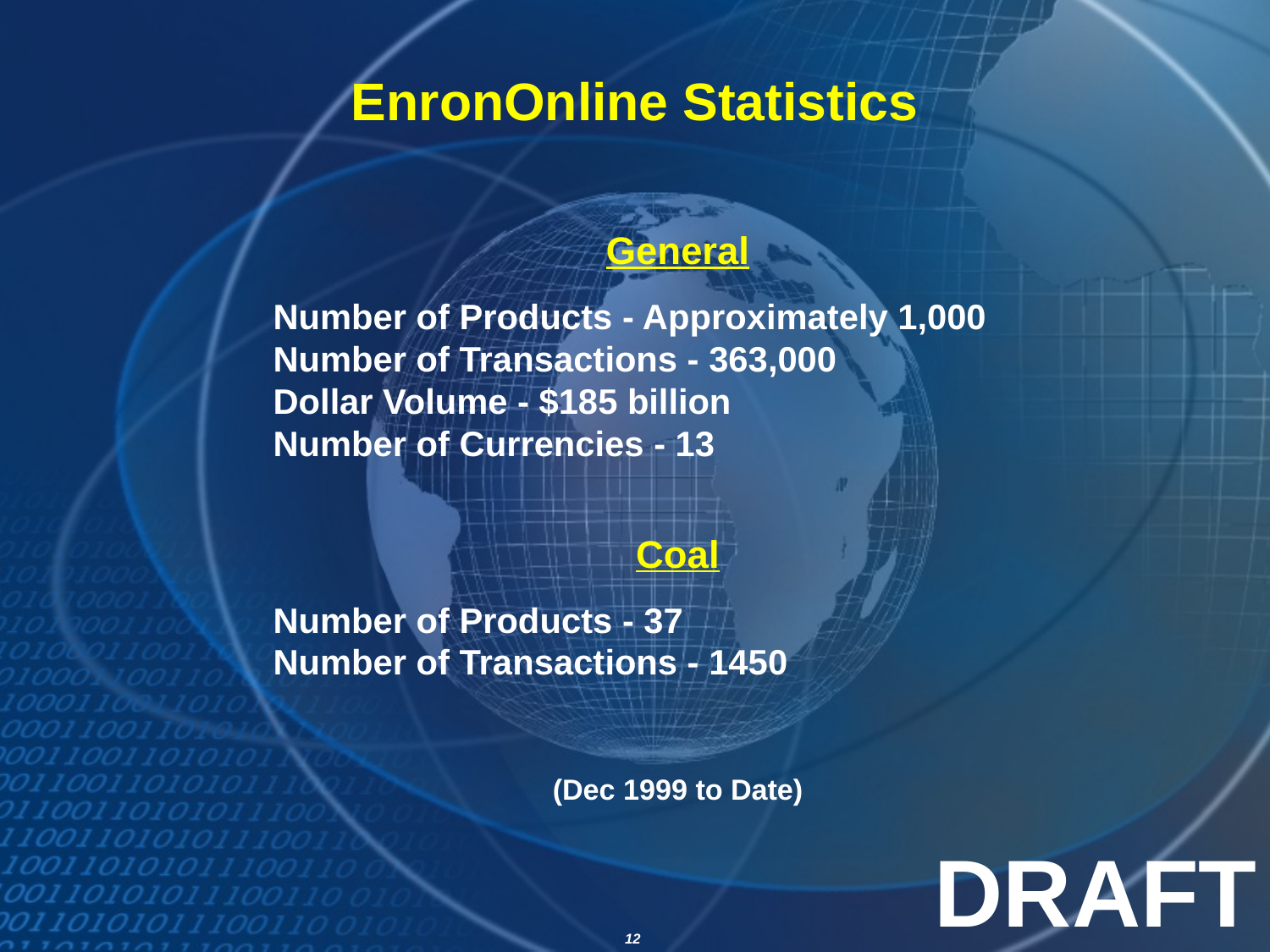

# EnronOnline Statistics
General
Number of Products - Approximately 1,000
Number of Transactions - 363,000
Dollar Volume - $185 billion
Number of Currencies - 13

Coal
Number of Products - 37
Number of Transactions - 1450

(Dec 1999 to Date)